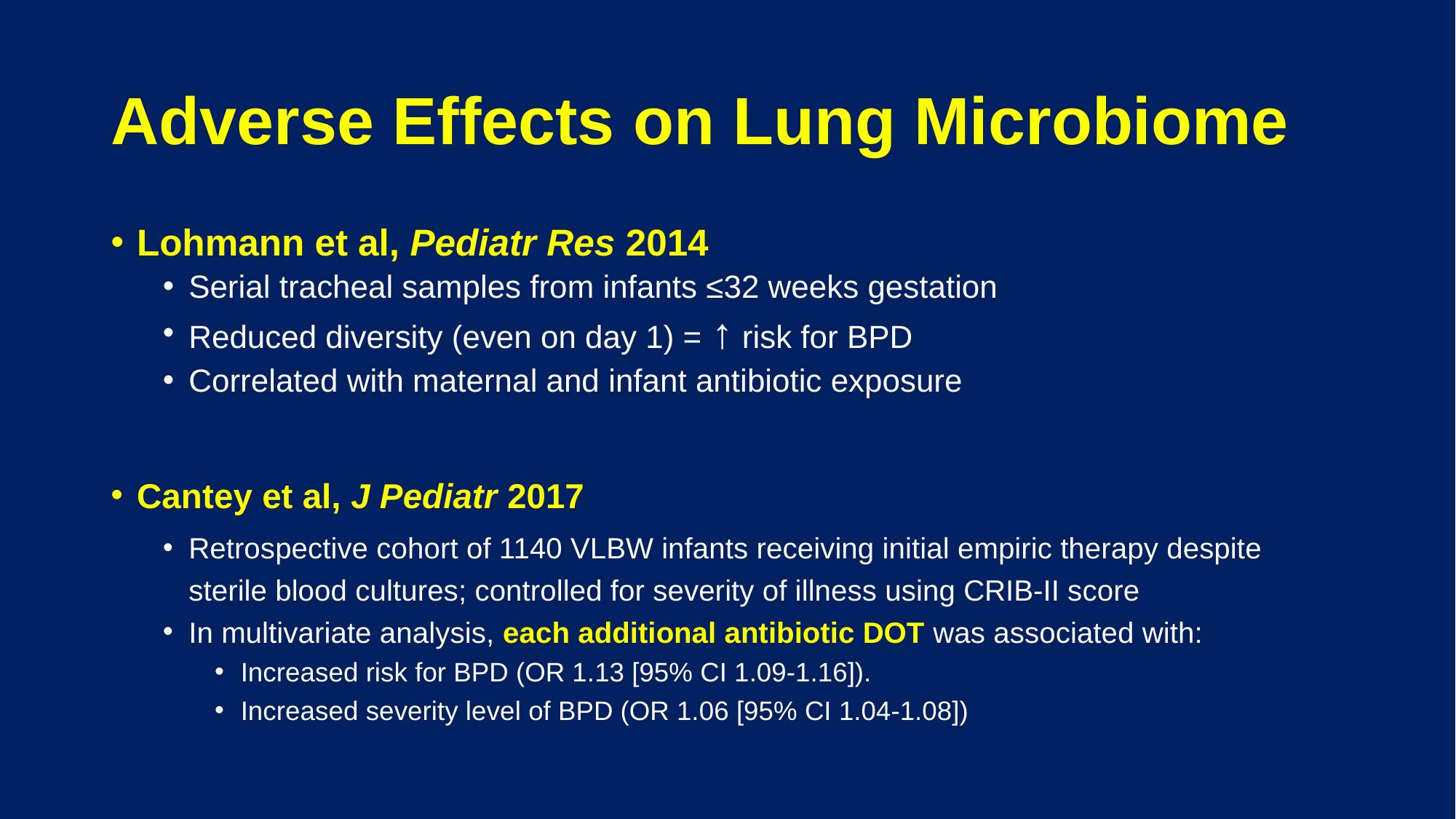

# Adverse Effects on Lung Microbiome
Lohmann et al, Pediatr Res 2014
Serial tracheal samples from infants ≤32 weeks gestation
Reduced diversity (even on day 1) = ↑ risk for BPD
Correlated with maternal and infant antibiotic exposure

Cantey et al, J Pediatr 2017
Retrospective cohort of 1140 VLBW infants receiving initial empiric therapy despite sterile blood cultures; controlled for severity of illness using CRIB-II score
In multivariate analysis, each additional antibiotic DOT was associated with:
Increased risk for BPD (OR 1.13 [95% CI 1.09-1.16]).
Increased severity level of BPD (OR 1.06 [95% CI 1.04-1.08])